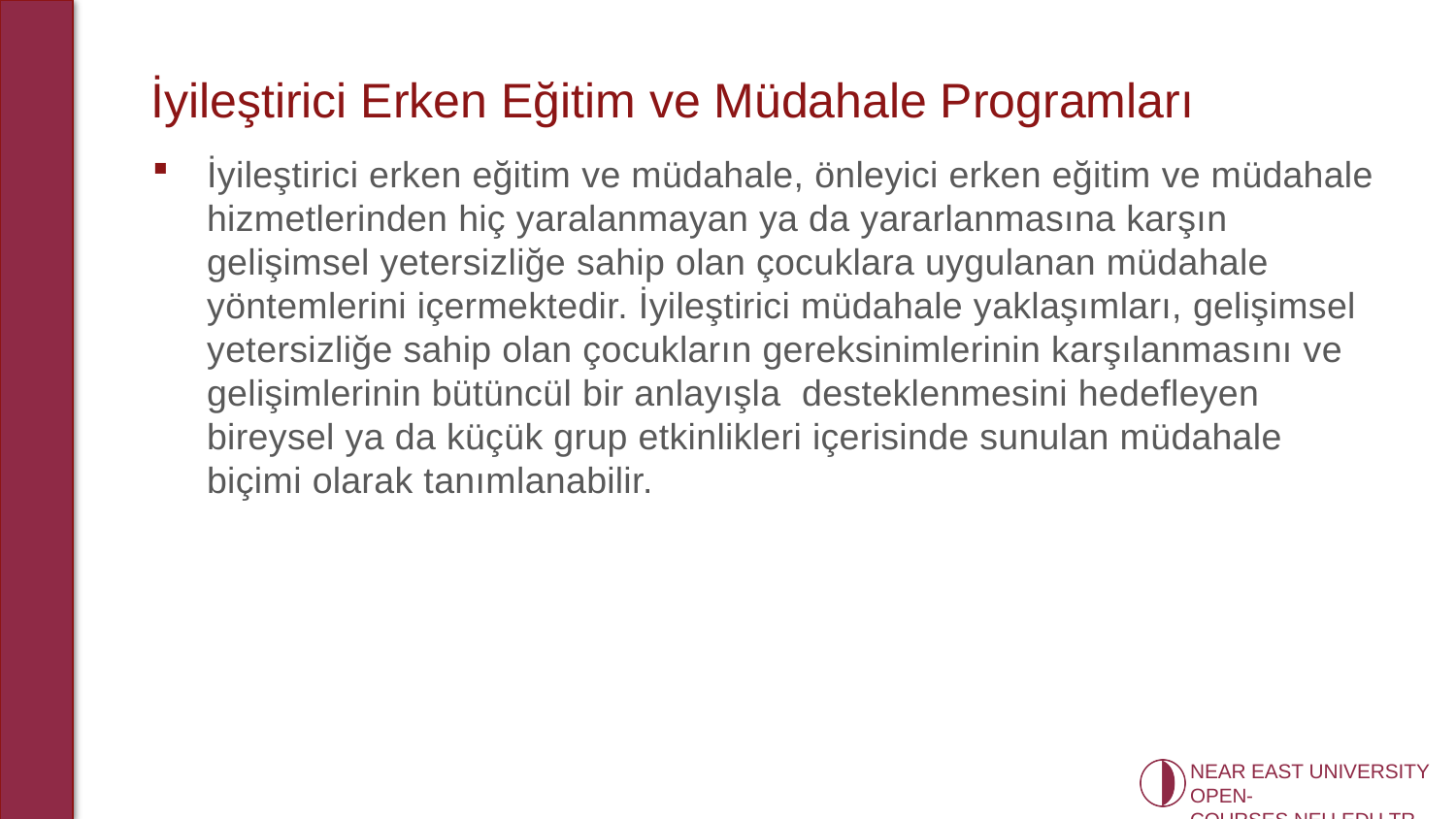

# İyileştirici Erken Eğitim ve Müdahale Programları
İyileştirici erken eğitim ve müdahale, önleyici erken eğitim ve müdahale hizmetlerinden hiç yaralanmayan ya da yararlanmasına karşın gelişimsel yetersizliğe sahip olan çocuklara uygulanan müdahale yöntemlerini içermektedir. İyileştirici müdahale yaklaşımları, gelişimsel yetersizliğe sahip olan çocukların gereksinimlerinin karşılanmasını ve gelişimlerinin bütüncül bir anlayışla  desteklenmesini hedefleyen bireysel ya da küçük grup etkinlikleri içerisinde sunulan müdahale biçimi olarak tanımlanabilir.